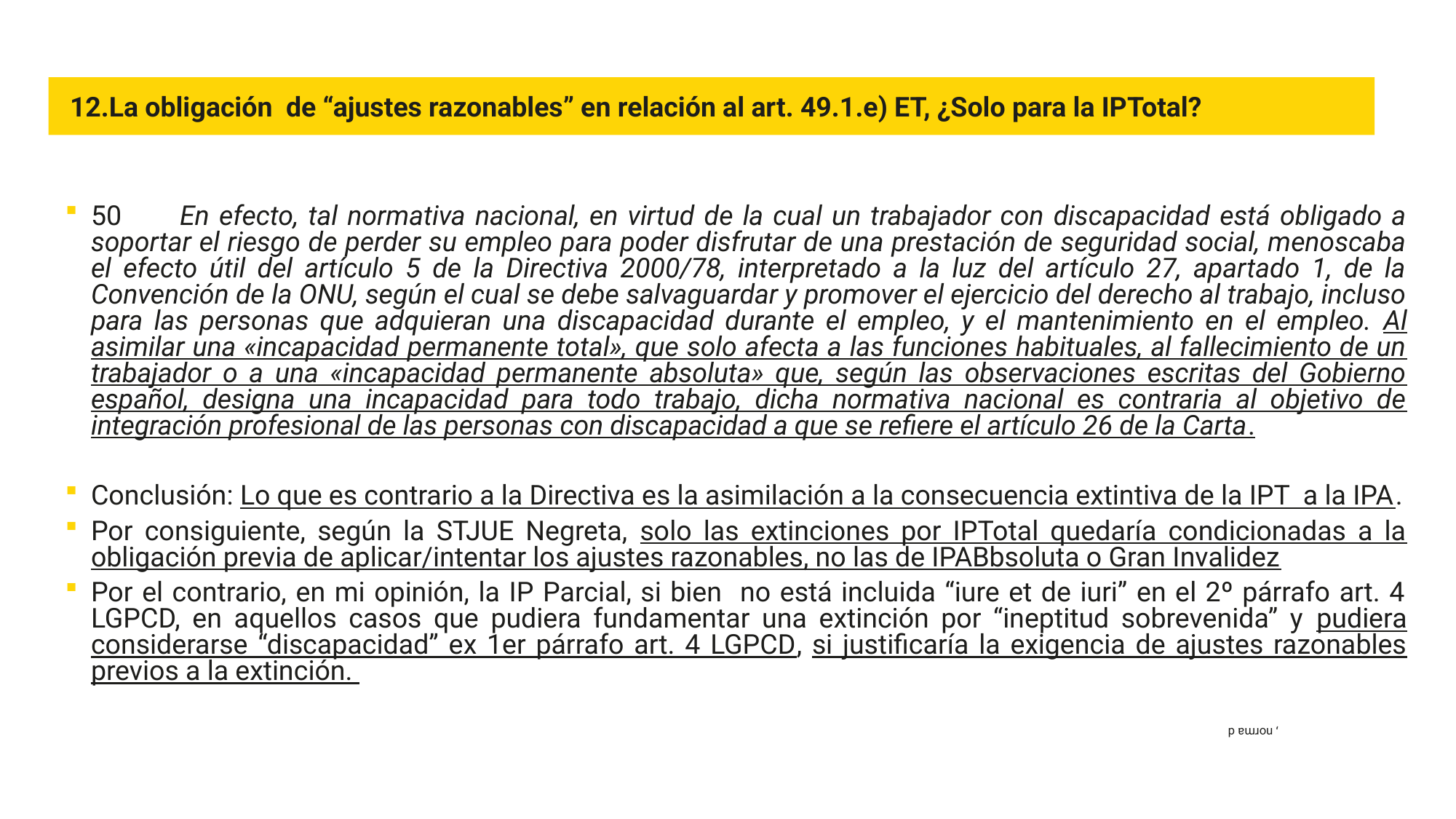

12.La obligación  de “ajustes razonables” en relación al art. 49.1.e) ET, ¿Solo para la IPTotal?
50      En efecto, tal normativa nacional, en virtud de la cual un trabajador con discapacidad está obligado a soportar el riesgo de perder su empleo para poder disfrutar de una prestación de seguridad social, menoscaba el efecto útil del artículo 5 de la Directiva 2000/78, interpretado a la luz del artículo 27, apartado 1, de la Convención de la ONU, según el cual se debe salvaguardar y promover el ejercicio del derecho al trabajo, incluso para las personas que adquieran una discapacidad durante el empleo, y el mantenimiento en el empleo. Al asimilar una «incapacidad permanente total», que solo afecta a las funciones habituales, al fallecimiento de un trabajador o a una «incapacidad permanente absoluta» que, según las observaciones escritas del Gobierno español, designa una incapacidad para todo trabajo, dicha normativa nacional es contraria al objetivo de integración profesional de las personas con discapacidad a que se refiere el artículo 26 de la Carta.

Conclusión: Lo que es contrario a la Directiva es la asimilación a la consecuencia extintiva de la IPT  a la IPA.
Por consiguiente, según la STJUE Negreta, solo las extinciones por IPTotal quedaría condicionadas a la obligación previa de aplicar/intentar los ajustes razonables, no las de IPABbsoluta o Gran Invalidez
Por el contrario, en mi opinión, la IP Parcial, si bien  no está incluida “iure et de iuri” en el 2º párrafo art. 4 LGPCD, en aquellos casos que pudiera fundamentar una extinción por “ineptitud sobrevenida” y pudiera considerarse “discapacidad” ex 1er párrafo art. 4 LGPCD, si justificaría la exigencia de ajustes razonables previos a la extinción.

, norma d
14